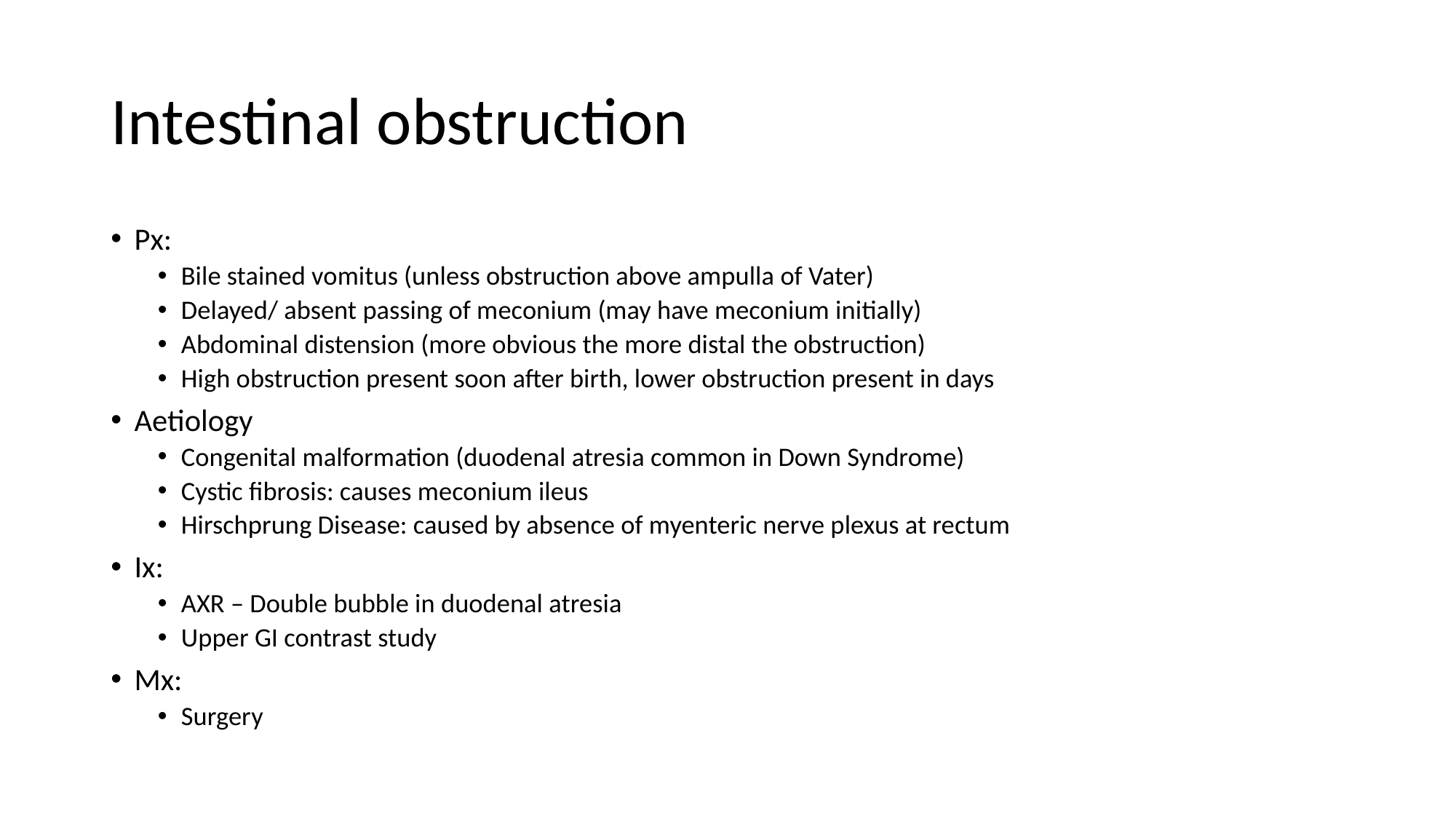

# Intestinal obstruction
Px:
Bile stained vomitus (unless obstruction above ampulla of Vater)
Delayed/ absent passing of meconium (may have meconium initially)
Abdominal distension (more obvious the more distal the obstruction)
High obstruction present soon after birth, lower obstruction present in days
Aetiology
Congenital malformation (duodenal atresia common in Down Syndrome)
Cystic fibrosis: causes meconium ileus
Hirschprung Disease: caused by absence of myenteric nerve plexus at rectum
Ix:
AXR – Double bubble in duodenal atresia
Upper GI contrast study
Mx:
Surgery